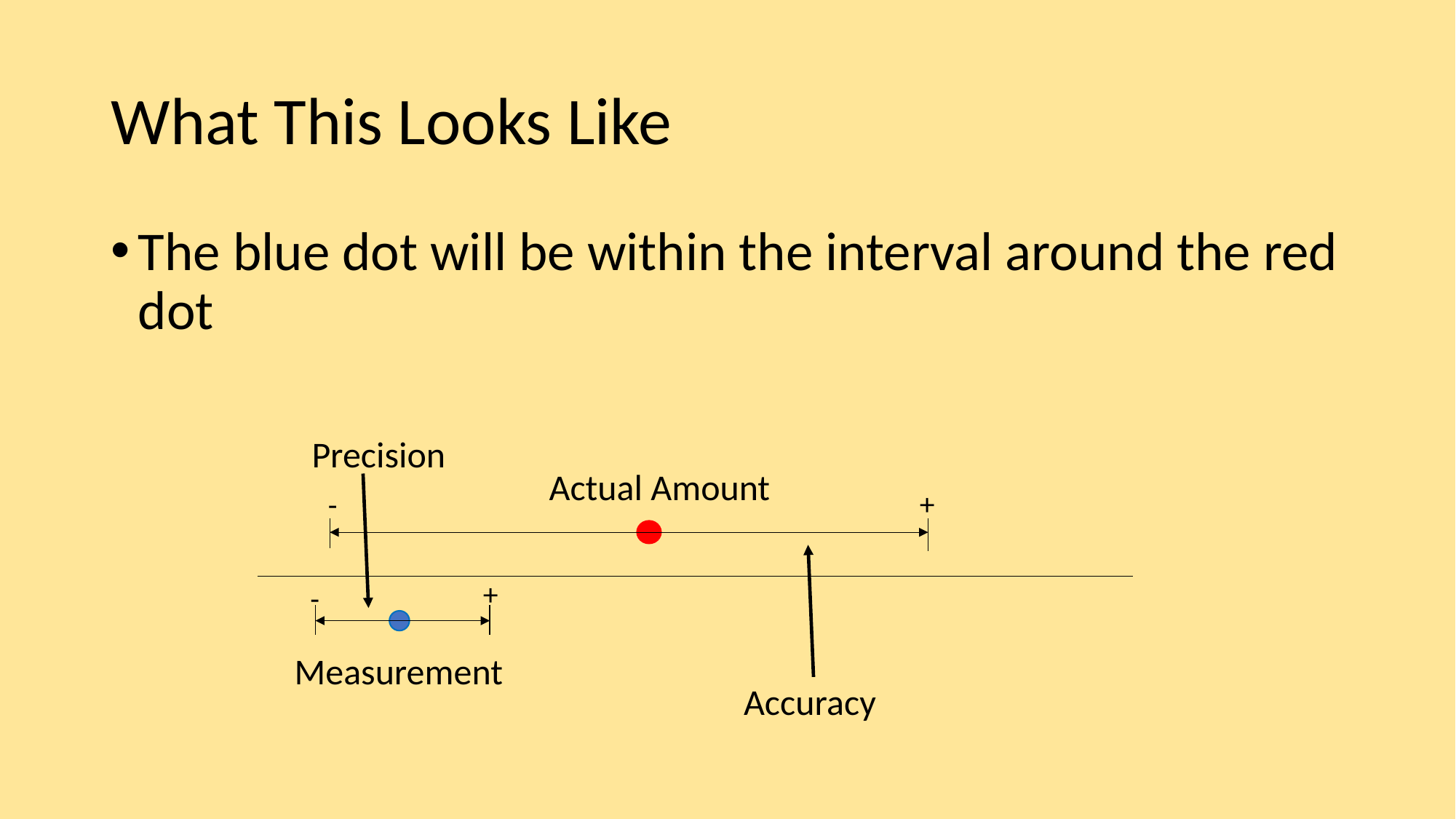

# What This Looks Like
The blue dot will be within the interval around the red dot
Precision
Actual Amount
+
-

Accuracy
-

Measurement
+